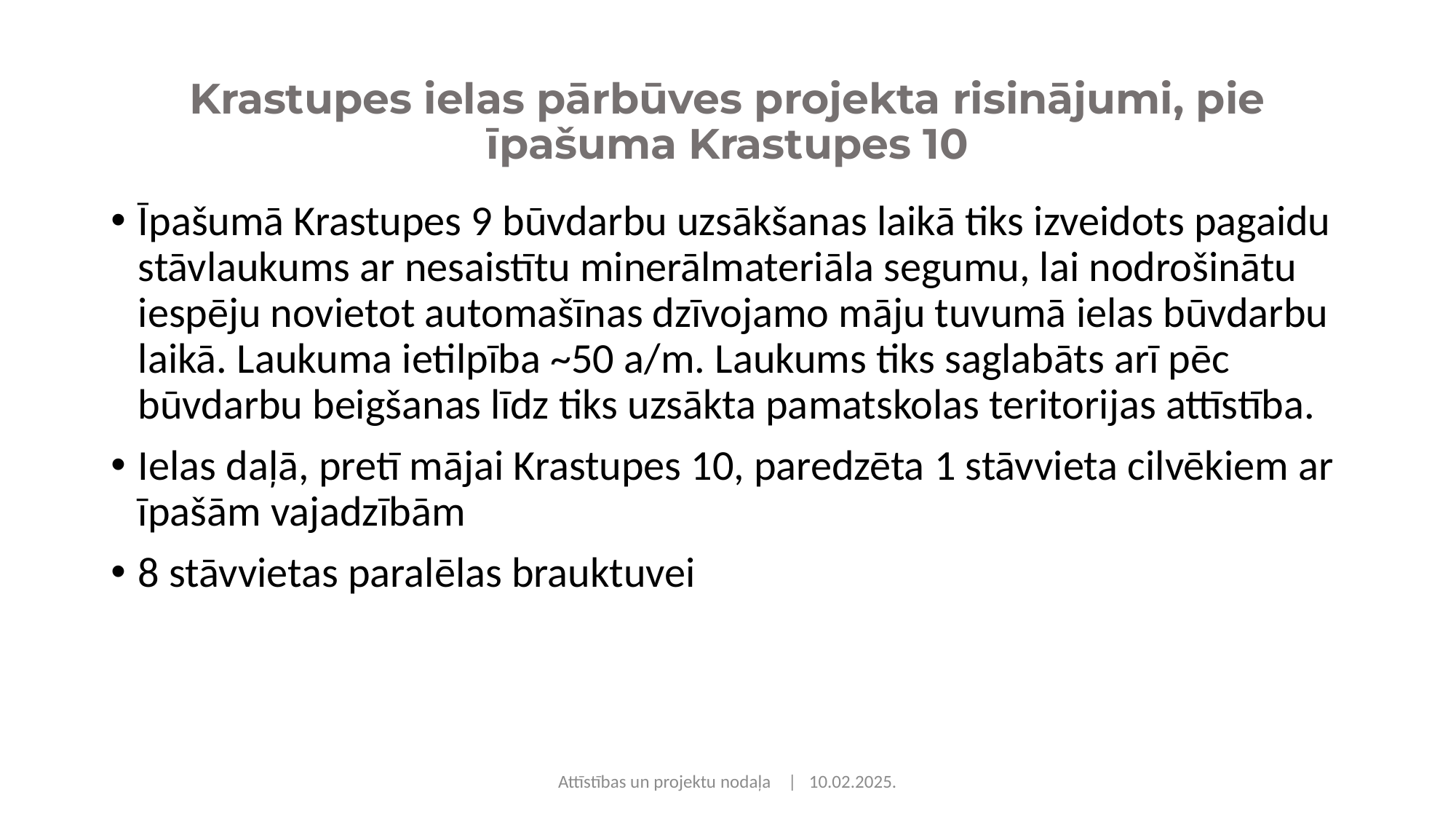

# Krastupes ielas pārbūves projekta risinājumi, pie īpašuma Krastupes 10
Īpašumā Krastupes 9 būvdarbu uzsākšanas laikā tiks izveidots pagaidu stāvlaukums ar nesaistītu minerālmateriāla segumu, lai nodrošinātu iespēju novietot automašīnas dzīvojamo māju tuvumā ielas būvdarbu laikā. Laukuma ietilpība ~50 a/m. Laukums tiks saglabāts arī pēc būvdarbu beigšanas līdz tiks uzsākta pamatskolas teritorijas attīstība.
Ielas daļā, pretī mājai Krastupes 10, paredzēta 1 stāvvieta cilvēkiem ar īpašām vajadzībām
8 stāvvietas paralēlas brauktuvei

Attīstības un projektu nodaļa    |   10.02.2025.